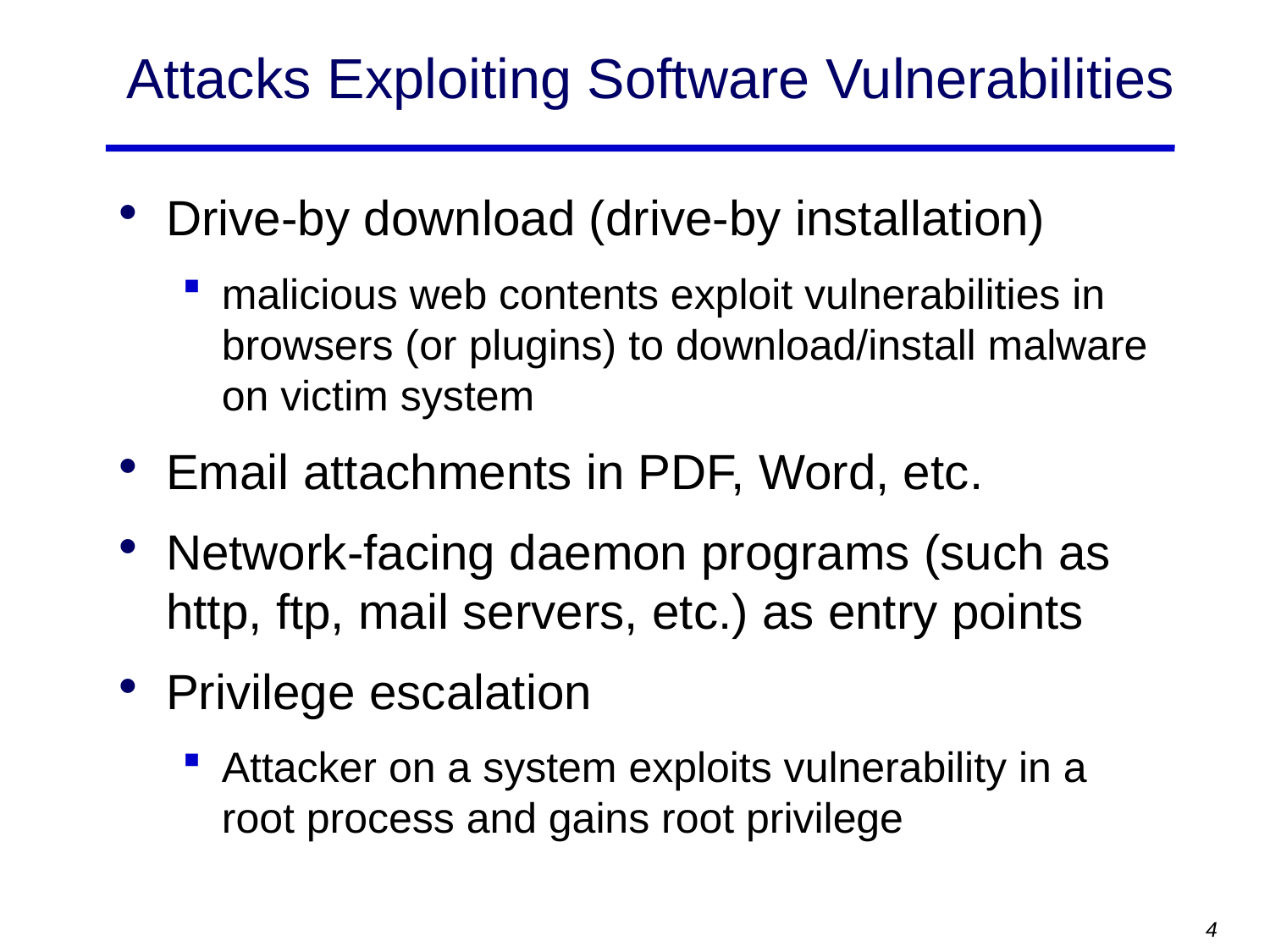

# Attacks Exploiting Software Vulnerabilities
Drive-by download (drive-by installation)
malicious web contents exploit vulnerabilities in browsers (or plugins) to download/install malware on victim system
Email attachments in PDF, Word, etc.
Network-facing daemon programs (such as http, ftp, mail servers, etc.) as entry points
Privilege escalation
Attacker on a system exploits vulnerability in a root process and gains root privilege
4